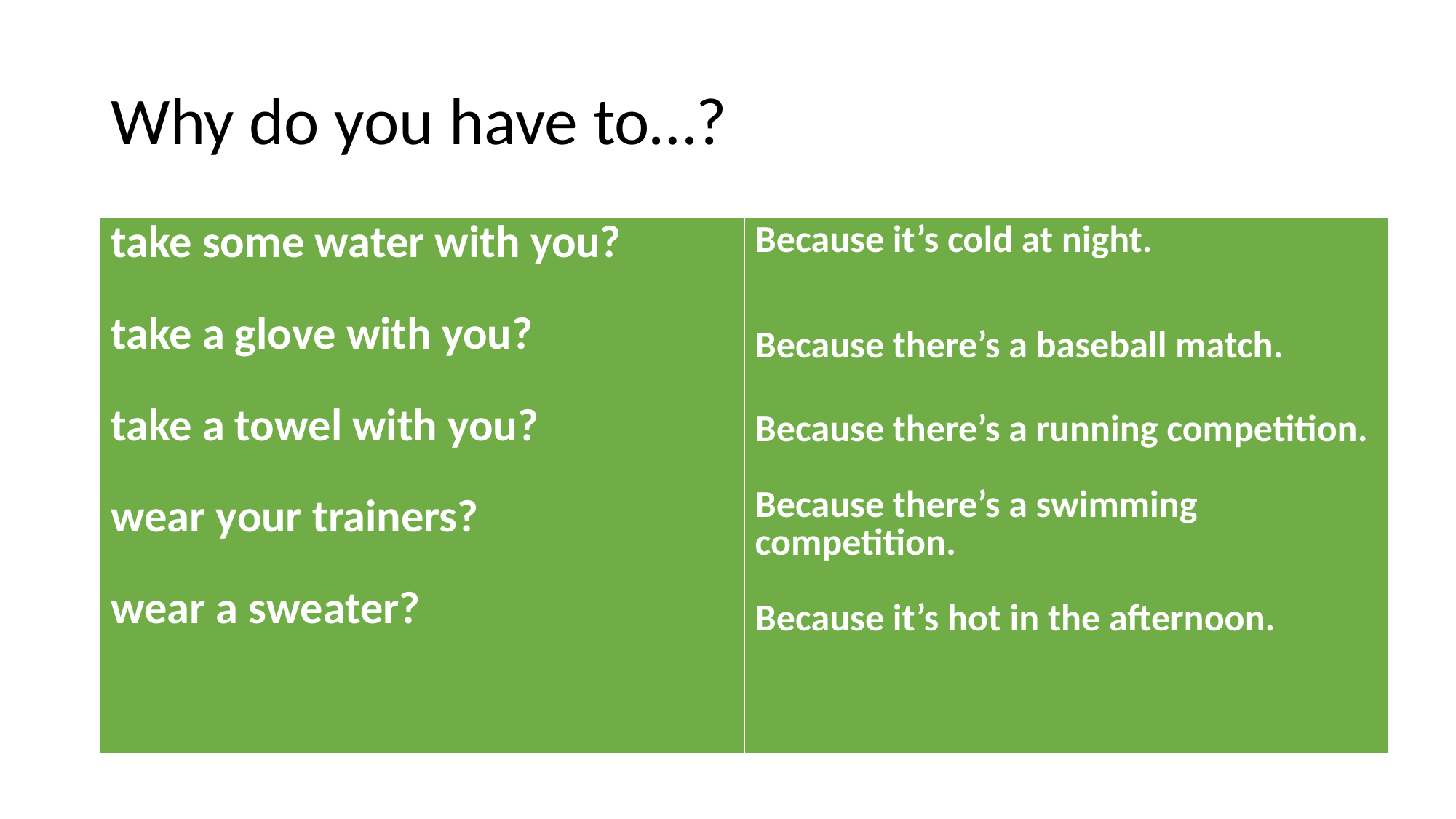

# Why do you have to…?
| take some water with you? take a glove with you? take a towel with you? wear your trainers? wear a sweater? | Because it’s cold at night. Because there’s a baseball match. Because there’s a running competition. Because there’s a swimming competition. Because it’s hot in the afternoon. |
| --- | --- |